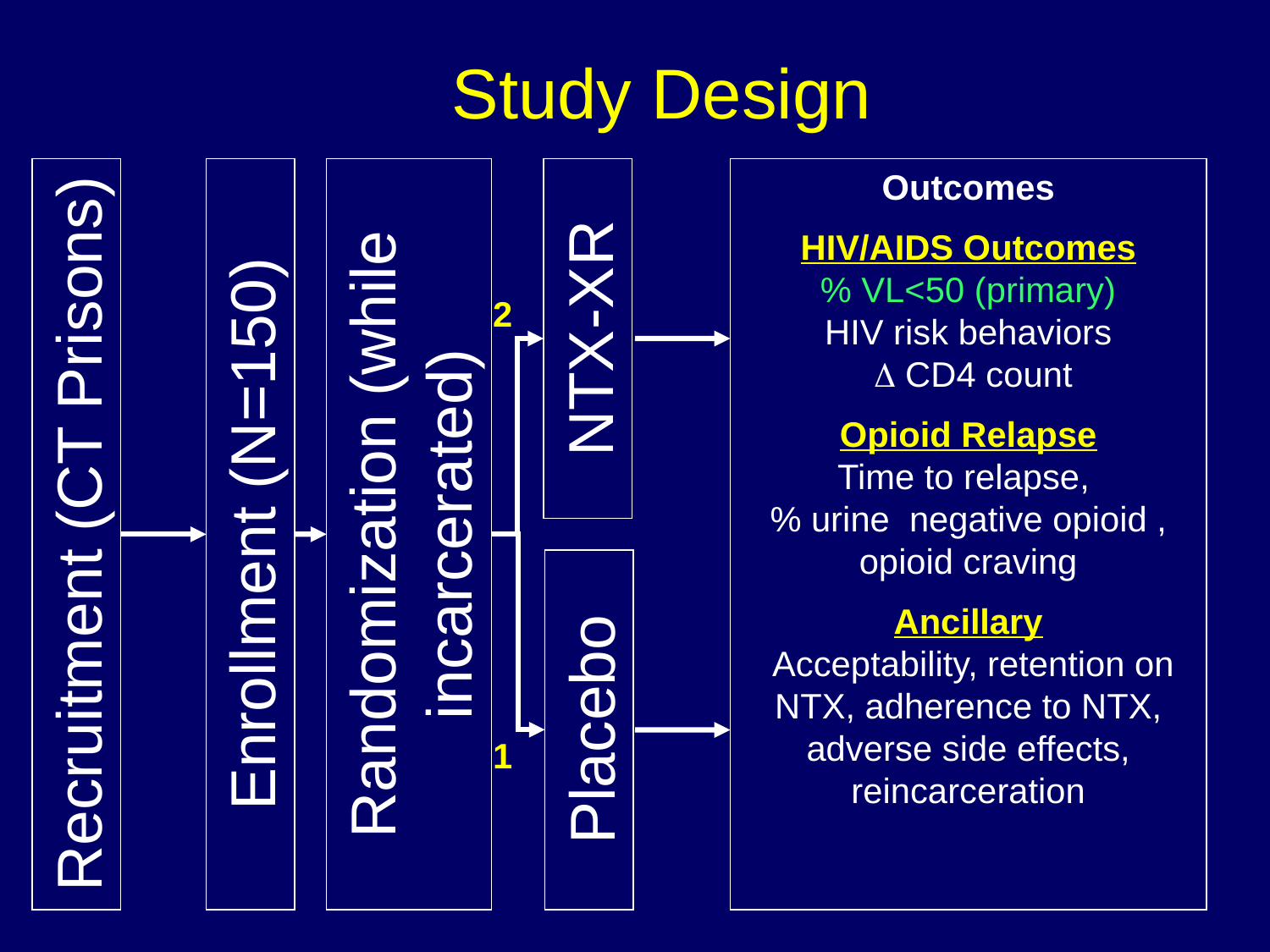

Study Design

Outcomes
HIV/AIDS Outcomes
 % VL<50 (primary)
HIV risk behaviors
 Δ CD4 count
Opioid Relapse
Time to relapse,
% urine  negative opioid , opioid craving
Ancillary
 Acceptability, retention on NTX, adherence to NTX, adverse side effects, reincarceration
2
NTX-XR

Randomization (while incarcerated)
Recruitment (CT Prisons)
Enrollment (N=150)
Placebo
1